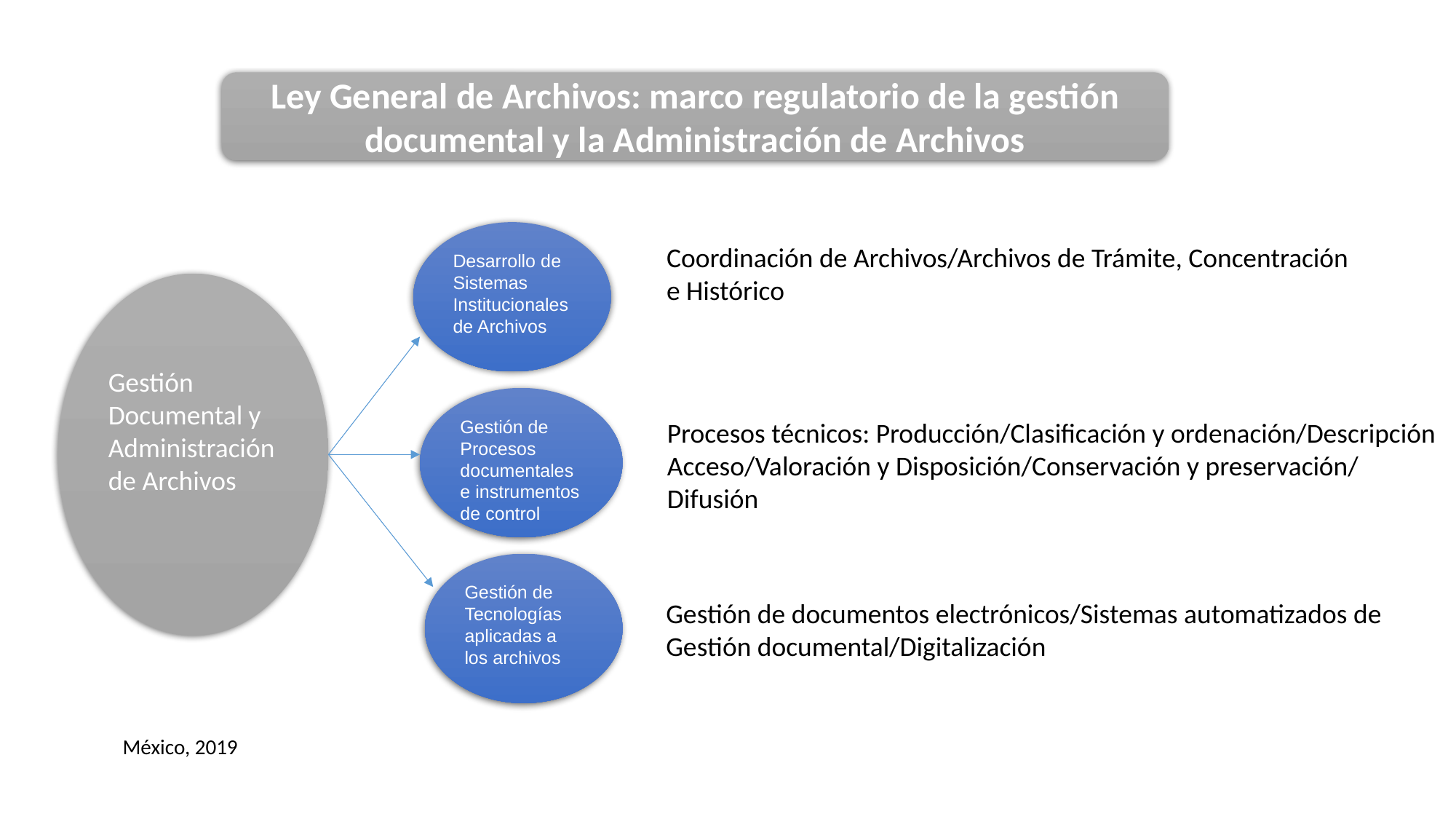

Ley General de Archivos: marco regulatorio de la gestión documental y la Administración de Archivos
Desarrollo de Sistemas Institucionales de Archivos
Coordinación de Archivos/Archivos de Trámite, Concentración
e Histórico

Gestión Documental y Administración de Archivos
Gestión de Procesos documentales e instrumentos de control
Procesos técnicos: Producción/Clasificación y ordenación/Descripción
Acceso/Valoración y Disposición/Conservación y preservación/
Difusión
Gestión de Tecnologías aplicadas a los archivos
Gestión de documentos electrónicos/Sistemas automatizados de
Gestión documental/Digitalización
México, 2019